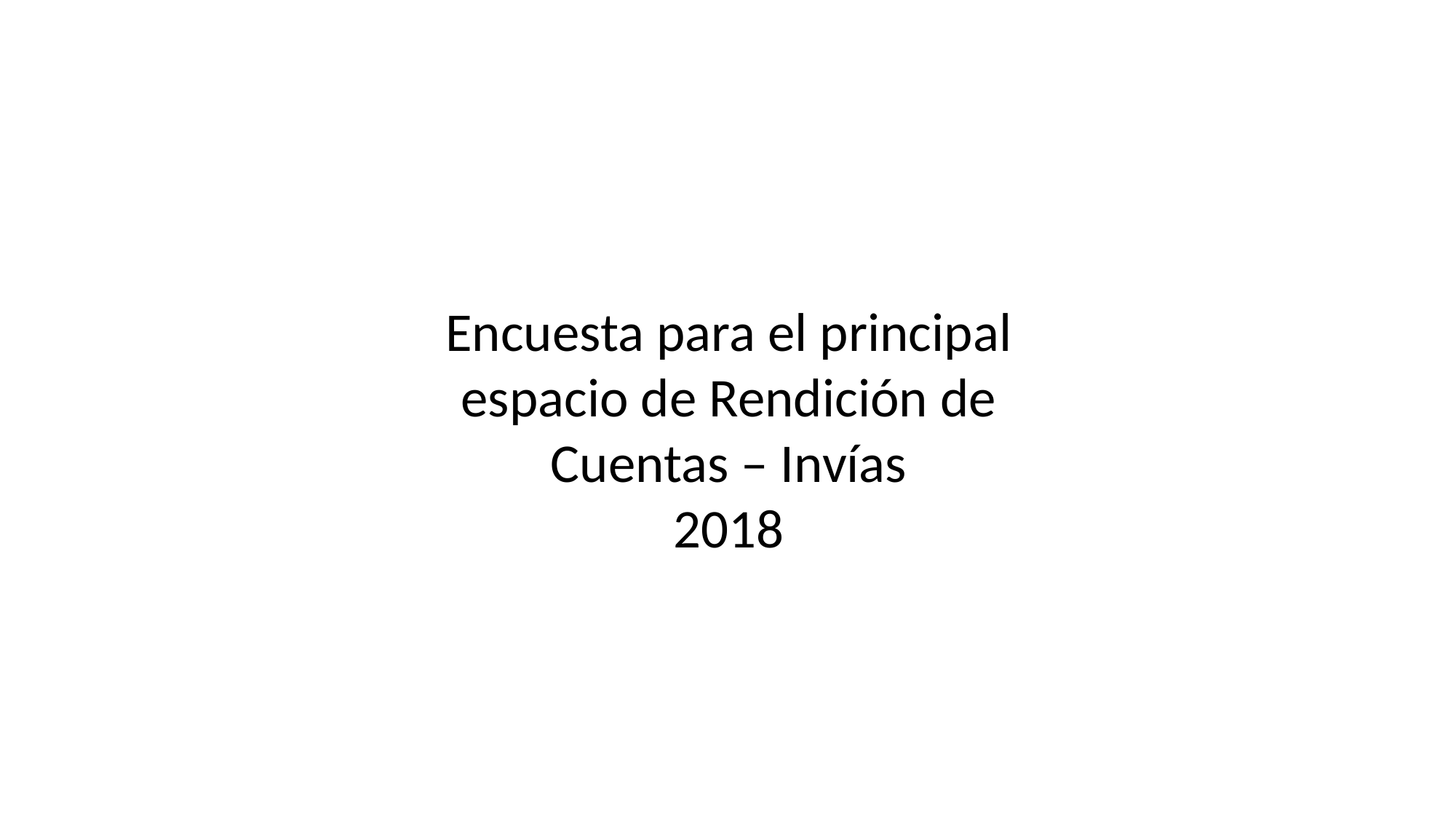

Encuesta para el principal espacio de Rendición de Cuentas – Invías
2018